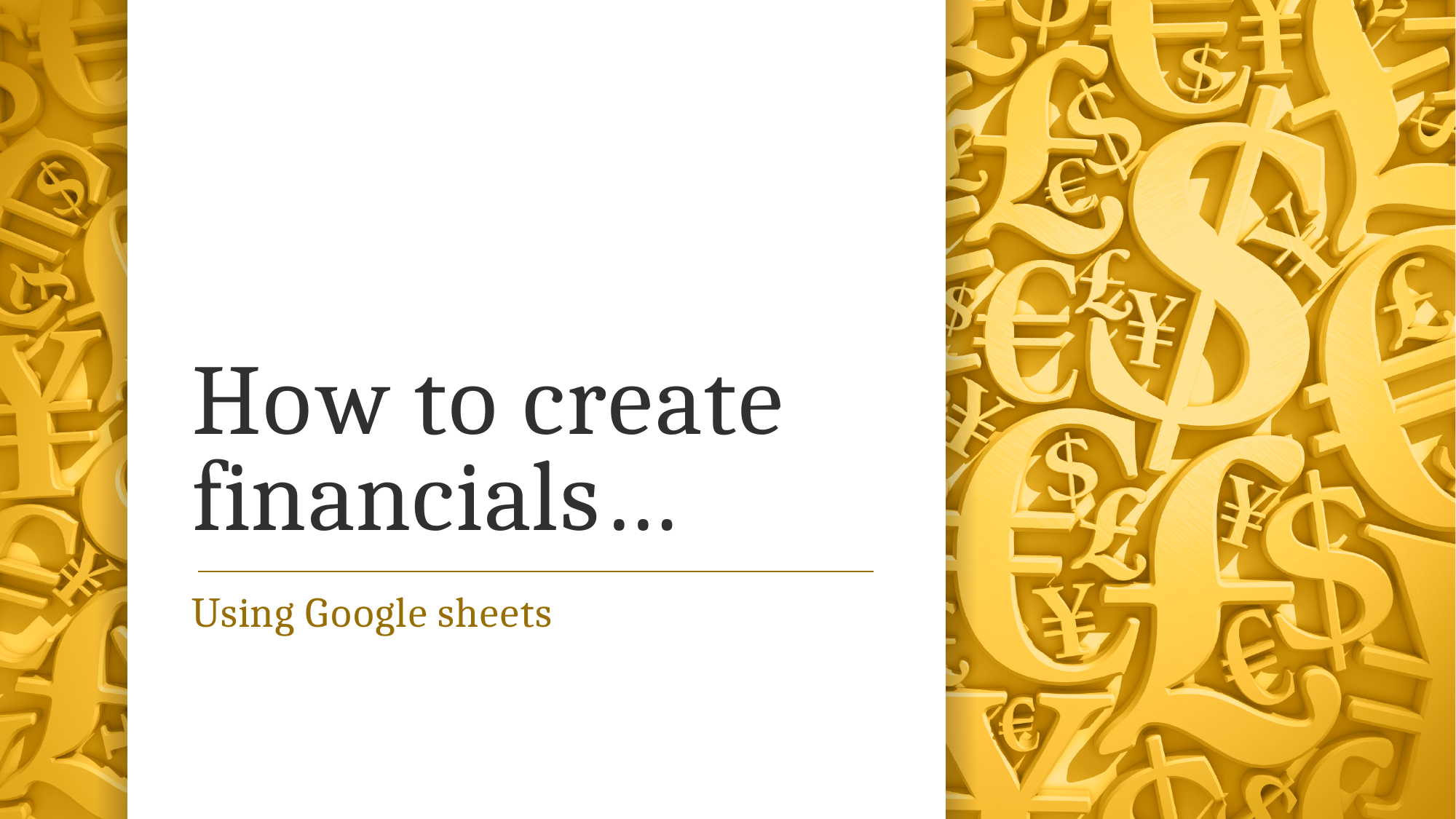

# How to create financials…
Using Google sheets